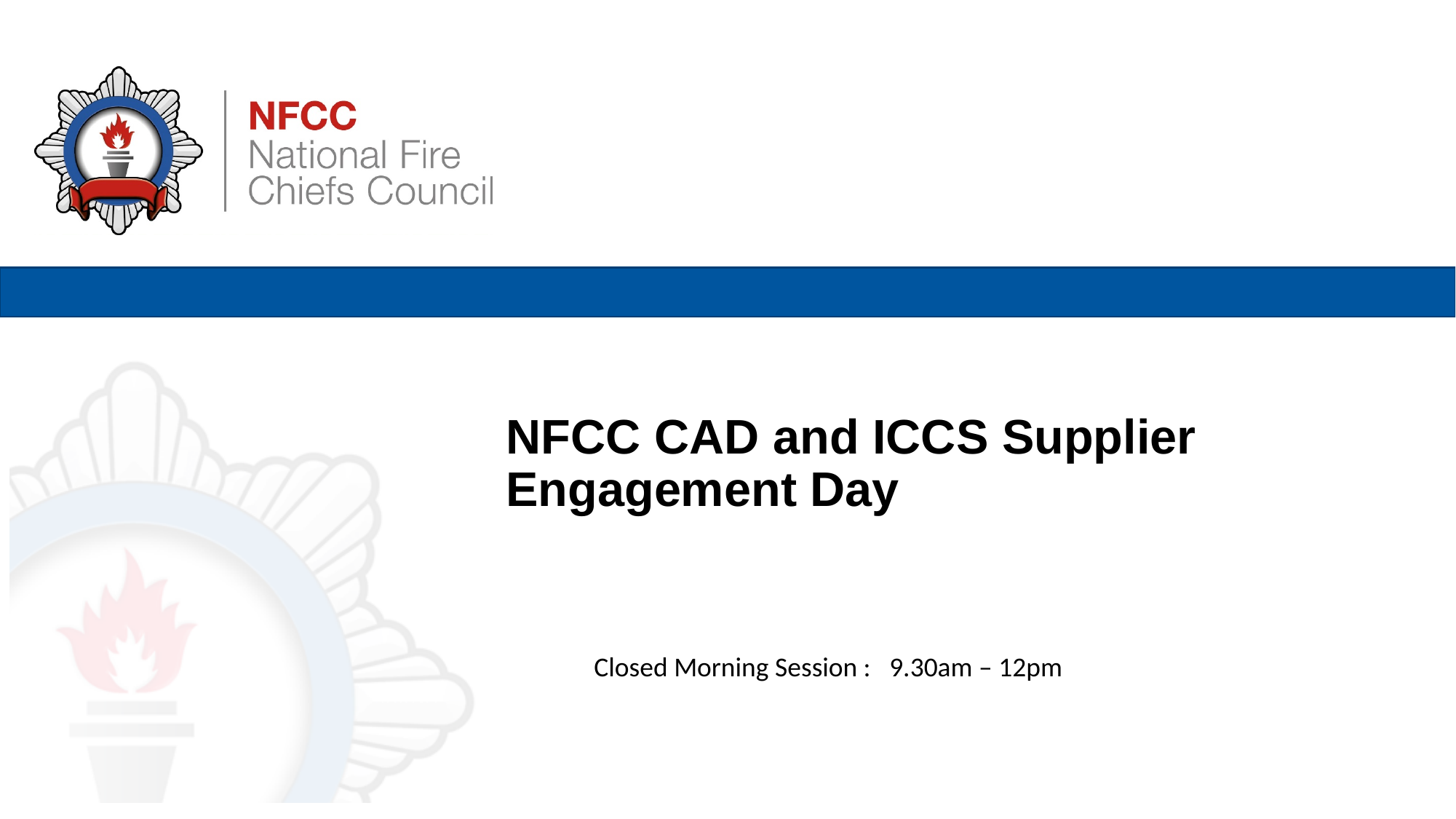

# NFCC CAD and ICCS Supplier Engagement Day
Closed Morning Session :   9.30am – 12pm